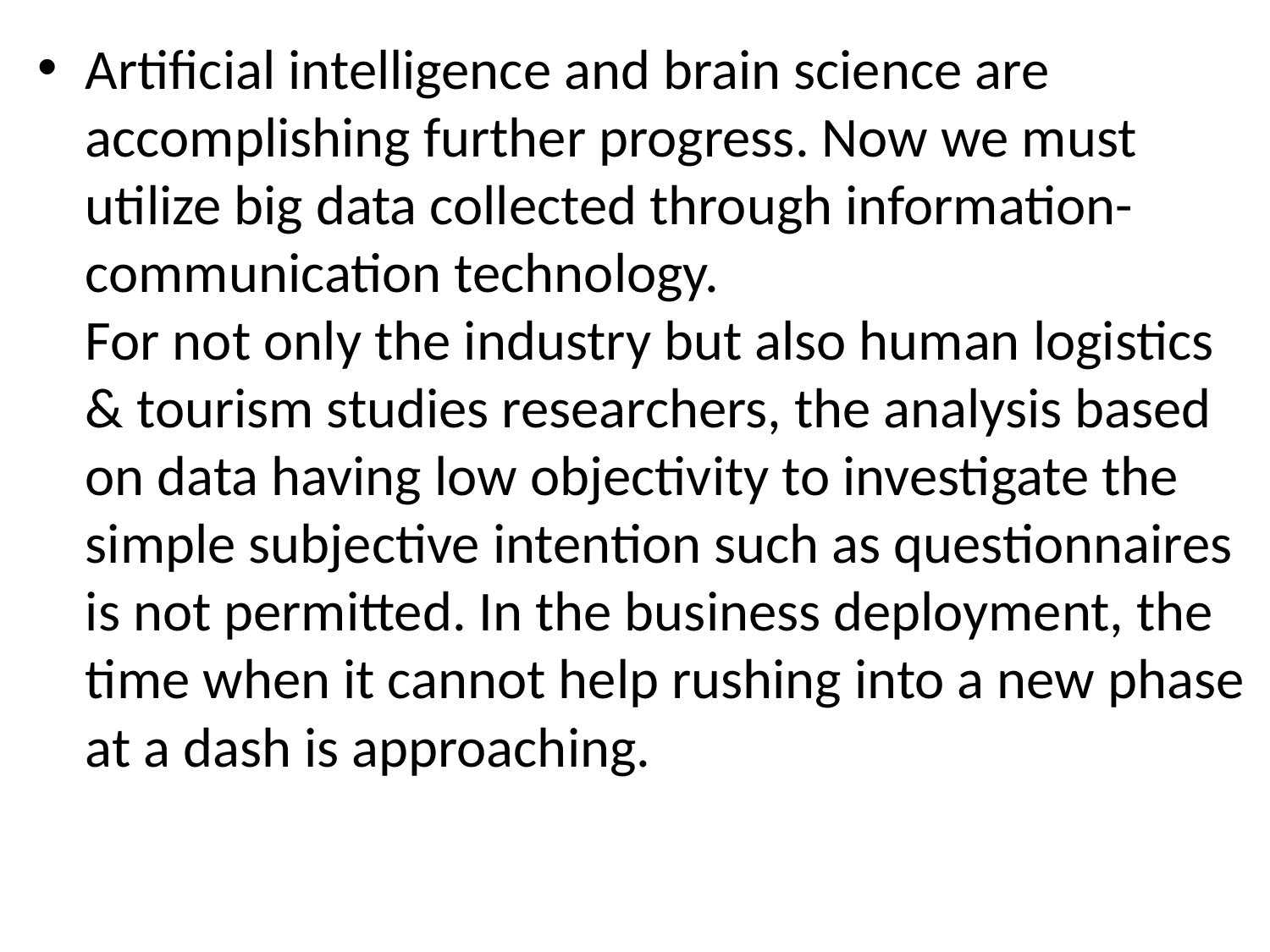

Artificial intelligence and brain science are accomplishing further progress. Now we must utilize big data collected through information-communication technology. For not only the industry but also human logistics & tourism studies researchers, the analysis based on data having low objectivity to investigate the simple subjective intention such as questionnaires is not permitted. In the business deployment, the time when it cannot help rushing into a new phase at a dash is approaching.